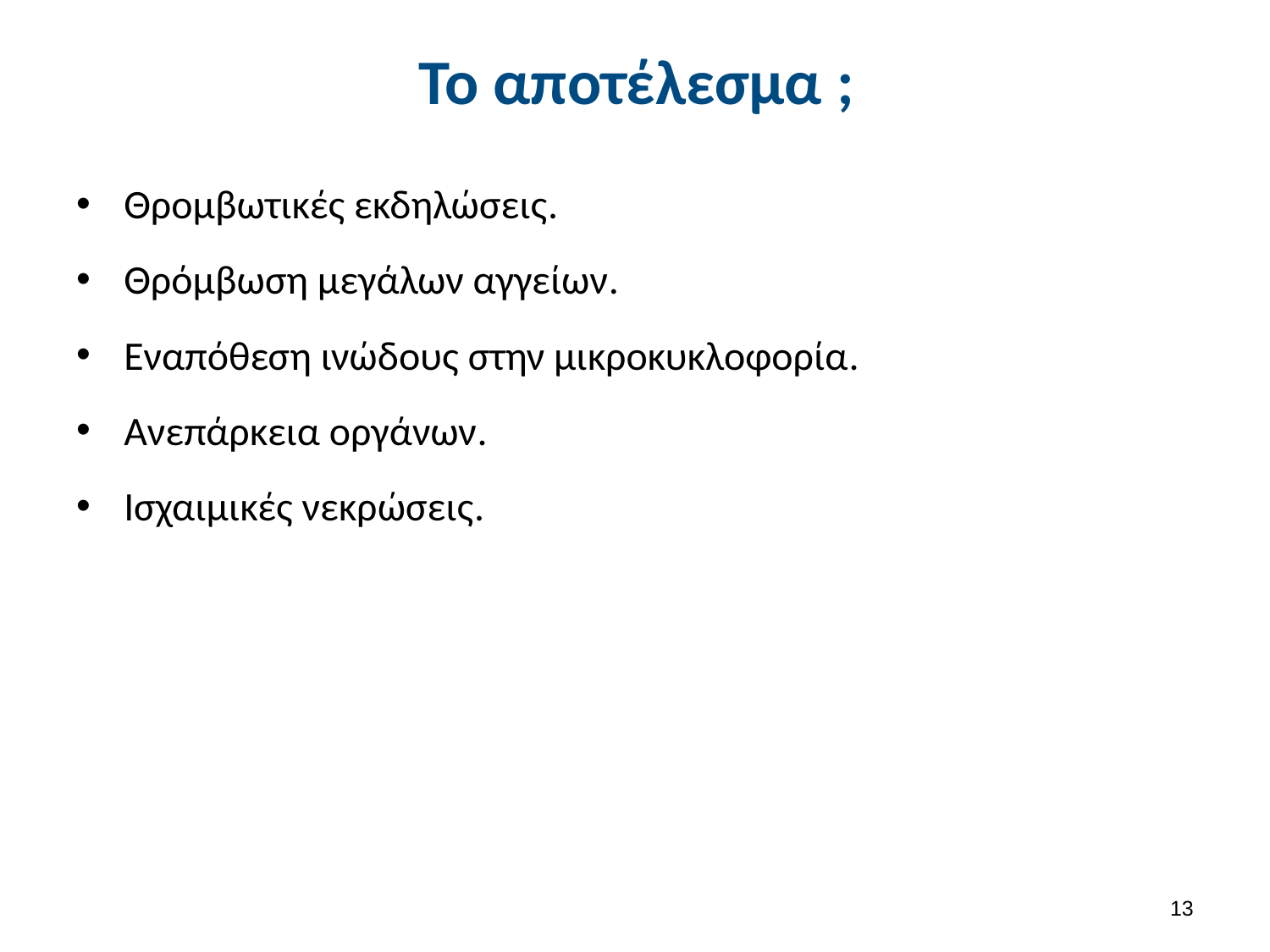

# Το αποτέλεσμα ;
Θρομβωτικές εκδηλώσεις.
Θρόμβωση μεγάλων αγγείων.
Εναπόθεση ινώδους στην μικροκυκλοφορία.
Ανεπάρκεια οργάνων.
Ισχαιμικές νεκρώσεις.
13